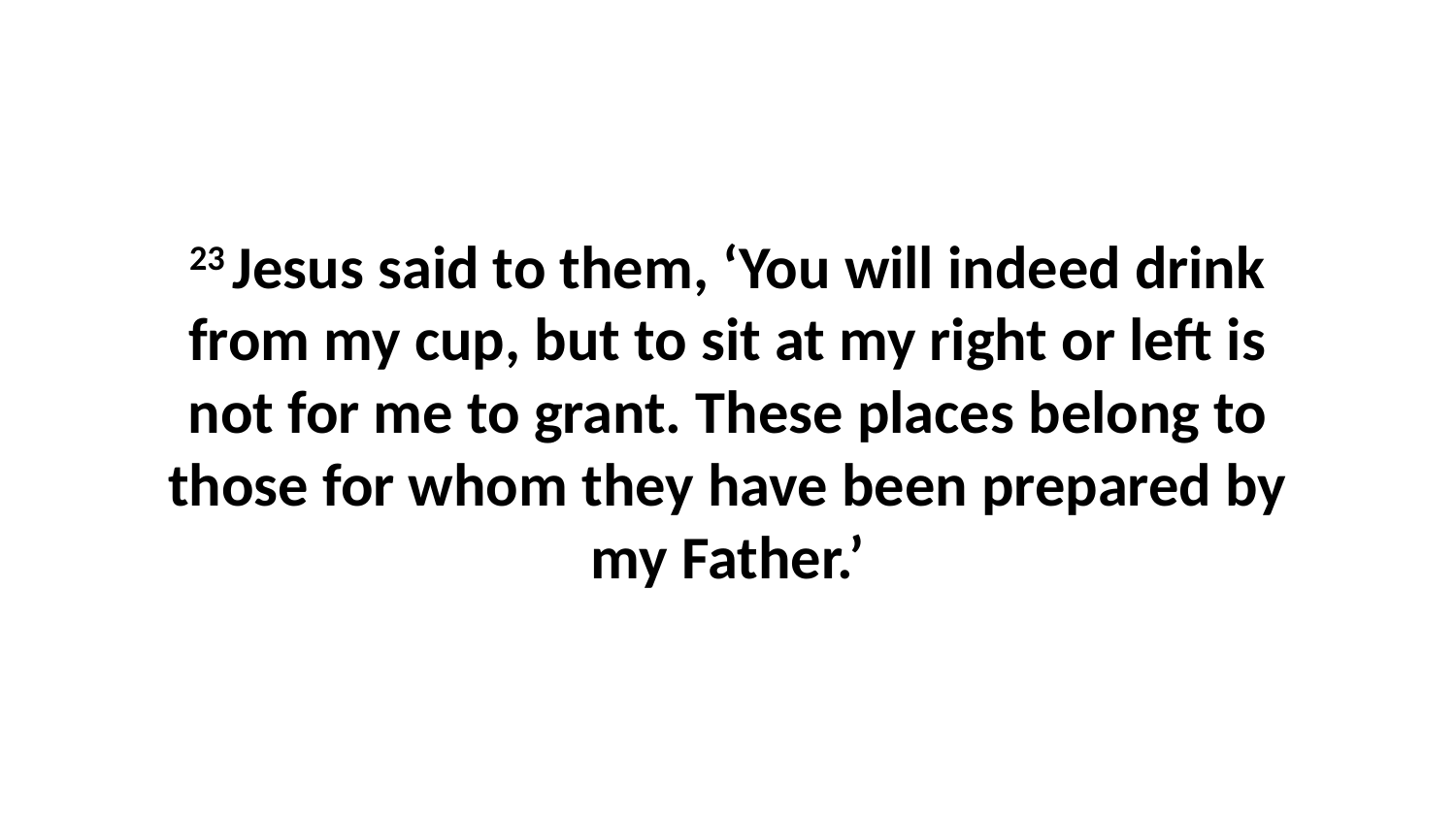

23 Jesus said to them, ‘You will indeed drink from my cup, but to sit at my right or left is not for me to grant. These places belong to those for whom they have been prepared by my Father.’